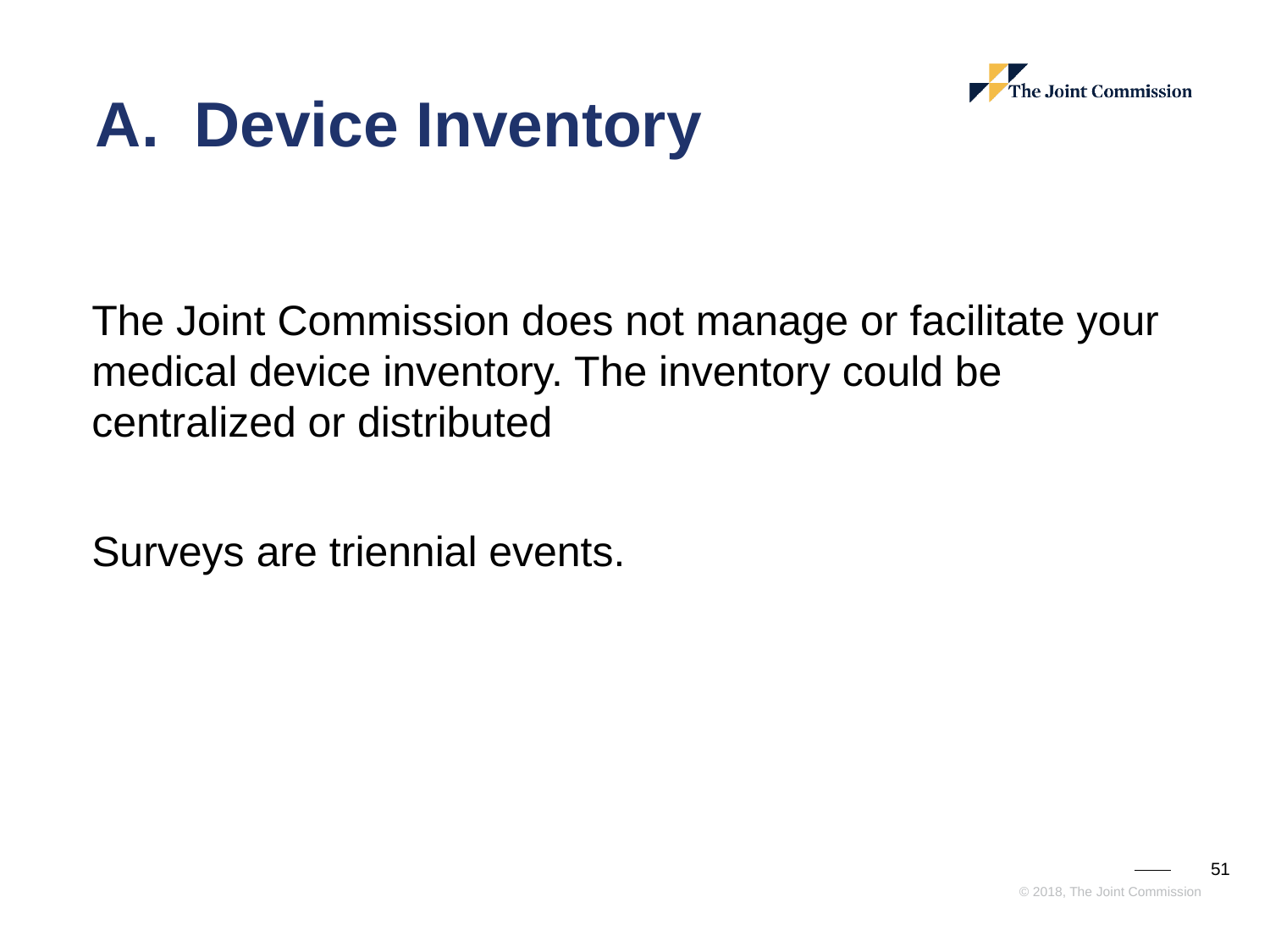

# A.  Device Inventory
The Joint Commission does not manage or facilitate your medical device inventory. The inventory could be centralized or distributed

Surveys are triennial events.